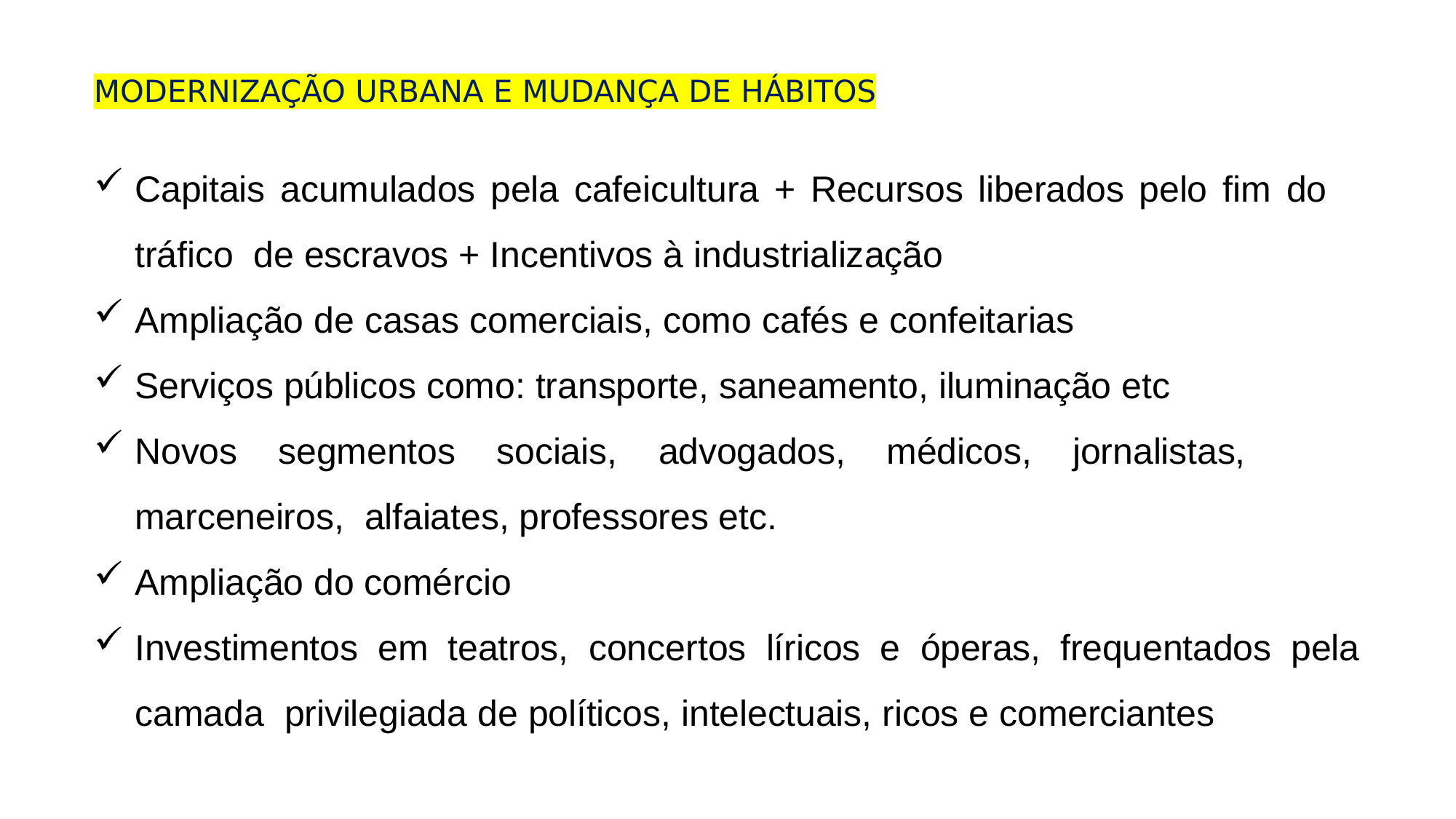

# MODERNIZAÇÃO URBANA E MUDANÇA DE HÁBITOS
Capitais acumulados pela cafeicultura + Recursos liberados pelo fim do tráfico  de escravos + Incentivos à industrialização
Ampliação de casas comerciais, como cafés e confeitarias
Serviços públicos como: transporte, saneamento, iluminação etc
Novos segmentos sociais, advogados, médicos, jornalistas, marceneiros,  alfaiates, professores etc.
Ampliação do comércio
Investimentos em teatros, concertos líricos e óperas, frequentados pela camada  privilegiada de políticos, intelectuais, ricos e comerciantes